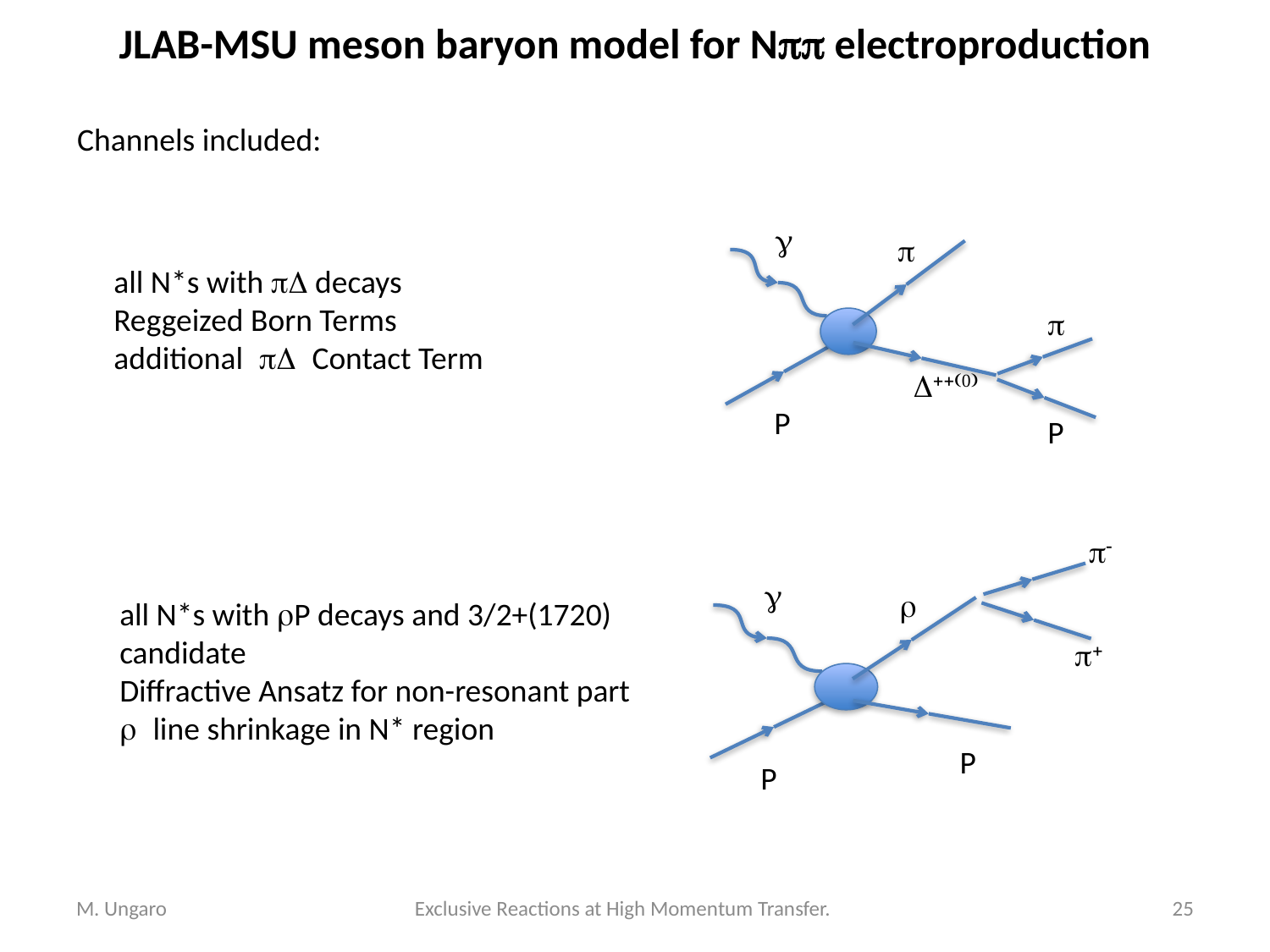

# JLAB-MSU meson baryon model for Nππ electroproduction
Channels included:
γ
π

π
Δ++(0)
P
P
all N*s with πΔ decays
Reggeized Born Terms
additional πΔ Contact Term
π−

γ
ρ
π+
P
P
all N*s with ρP decays and 3/2+(1720)
candidate
Diffractive Ansatz for non-resonant part
ρ line shrinkage in N* region
M. Ungaro
Exclusive Reactions at High Momentum Transfer.
25